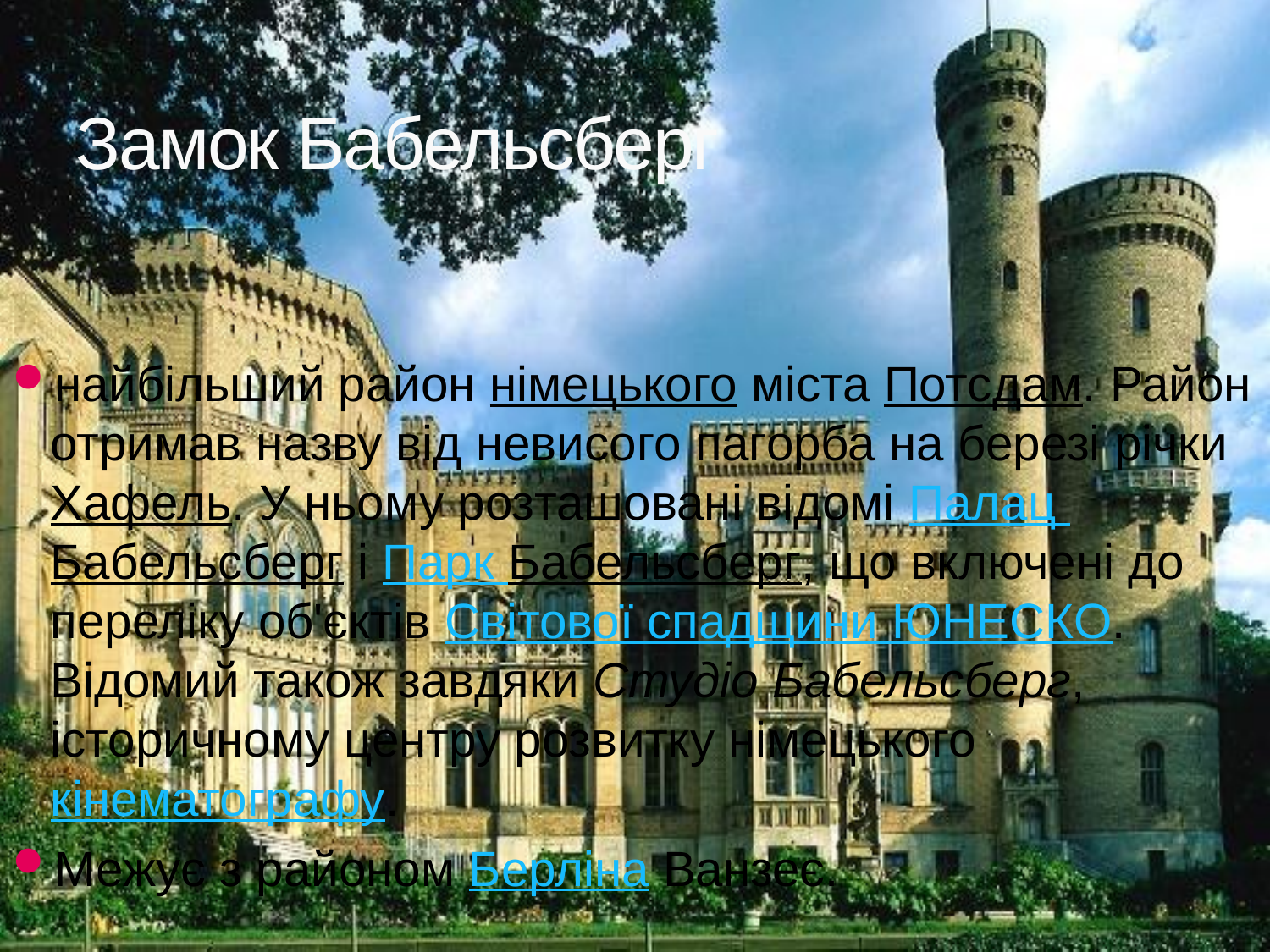

# Замок Бабельсберг
найбільший район німецького міста Потсдам. Район отримав назву від невисого пагорба на березі річки Хафель. У ньому розташовані відомі Палац Бабельсберг і Парк Бабельсберг, що включені до переліку об'єктів Світової спадщини ЮНЕСКО. Відомий також завдяки Студіо Бабельсберг, історичному центру розвитку німецького кінематографу.
Межує з районом Берліна Ванзеє.